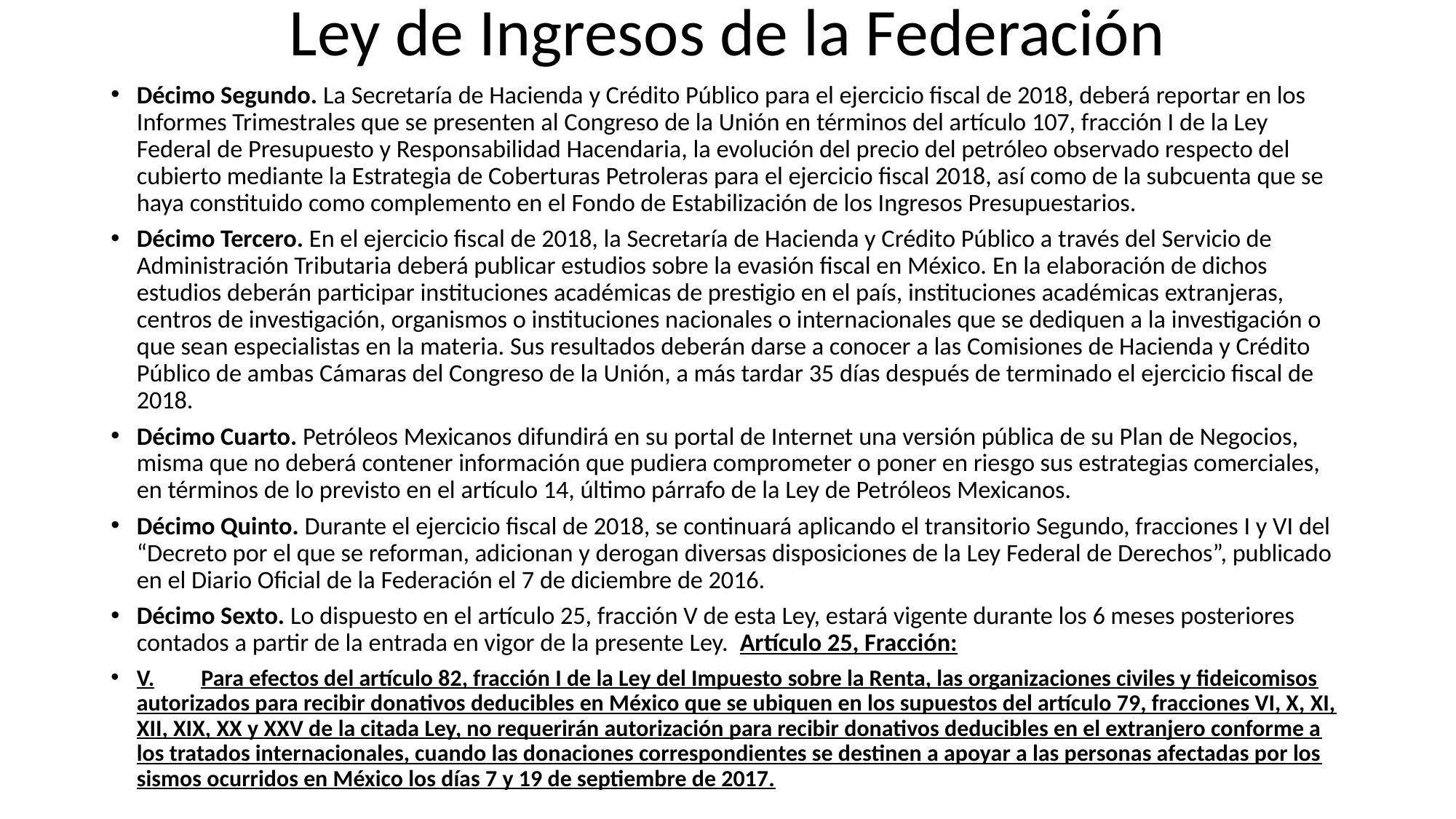

# Ley de Ingresos de la Federación
Décimo Segundo. La Secretaría de Hacienda y Crédito Público para el ejercicio fiscal de 2018, deberá reportar en los Informes Trimestrales que se presenten al Congreso de la Unión en términos del artículo 107, fracción I de la Ley Federal de Presupuesto y Responsabilidad Hacendaria, la evolución del precio del petróleo observado respecto del cubierto mediante la Estrategia de Coberturas Petroleras para el ejercicio fiscal 2018, así como de la subcuenta que se haya constituido como complemento en el Fondo de Estabilización de los Ingresos Presupuestarios.
Décimo Tercero. En el ejercicio fiscal de 2018, la Secretaría de Hacienda y Crédito Público a través del Servicio de Administración Tributaria deberá publicar estudios sobre la evasión fiscal en México. En la elaboración de dichos estudios deberán participar instituciones académicas de prestigio en el país, instituciones académicas extranjeras, centros de investigación, organismos o instituciones nacionales o internacionales que se dediquen a la investigación o que sean especialistas en la materia. Sus resultados deberán darse a conocer a las Comisiones de Hacienda y Crédito Público de ambas Cámaras del Congreso de la Unión, a más tardar 35 días después de terminado el ejercicio fiscal de 2018.
Décimo Cuarto. Petróleos Mexicanos difundirá en su portal de Internet una versión pública de su Plan de Negocios, misma que no deberá contener información que pudiera comprometer o poner en riesgo sus estrategias comerciales, en términos de lo previsto en el artículo 14, último párrafo de la Ley de Petróleos Mexicanos.
Décimo Quinto. Durante el ejercicio fiscal de 2018, se continuará aplicando el transitorio Segundo, fracciones I y VI del “Decreto por el que se reforman, adicionan y derogan diversas disposiciones de la Ley Federal de Derechos”, publicado en el Diario Oficial de la Federación el 7 de diciembre de 2016.
Décimo Sexto. Lo dispuesto en el artículo 25, fracción V de esta Ley, estará vigente durante los 6 meses posteriores contados a partir de la entrada en vigor de la presente Ley.  Artículo 25, Fracción:
V.	Para efectos del artículo 82, fracción I de la Ley del Impuesto sobre la Renta, las organizaciones civiles y fideicomisos autorizados para recibir donativos deducibles en México que se ubiquen en los supuestos del artículo 79, fracciones VI, X, XI, XII, XIX, XX y XXV de la citada Ley, no requerirán autorización para recibir donativos deducibles en el extranjero conforme a los tratados internacionales, cuando las donaciones correspondientes se destinen a apoyar a las personas afectadas por los sismos ocurridos en México los días 7 y 19 de septiembre de 2017.